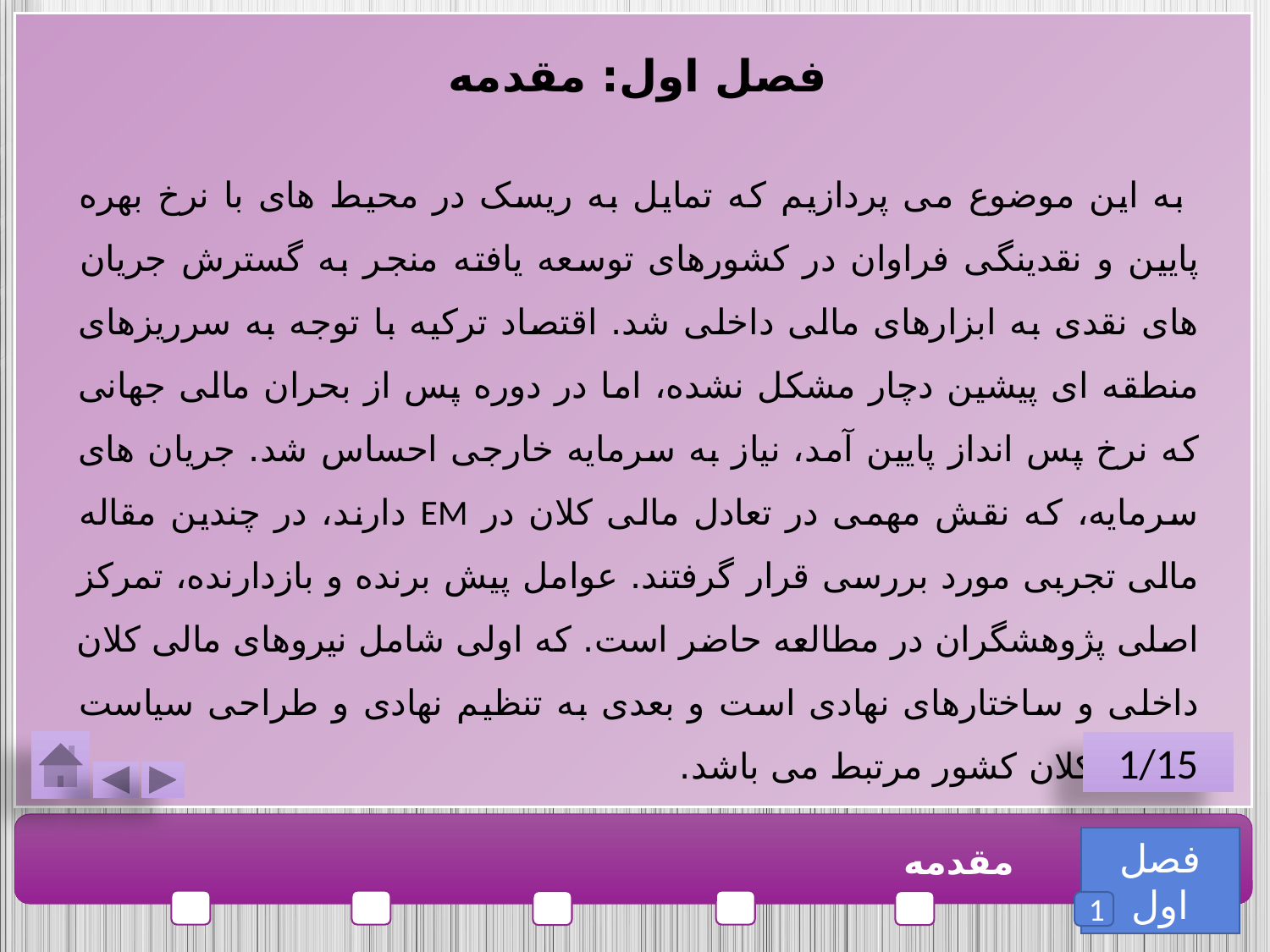

فصل اول: مقدمه

 به این موضوع می پردازیم که تمایل به ریسک در محیط های با نرخ بهره پایین و نقدینگی فراوان در کشورهای توسعه ‌یافته منجر به گسترش جریان های نقدی به ابزارهای مالی داخلی شد. اقتصاد ترکیه با توجه به سرریزهای منطقه ای پیشین دچار مشکل نشده، اما در دوره پس از بحران مالی جهانی که نرخ پس ‌انداز پایین آمد، نیاز به سرمایه خارجی احساس شد. جریان‌ های سرمایه، که نقش مهمی در تعادل مالی کلان در EM دارند، در چندین مقاله مالی تجربی مورد بررسی قرار گرفتند. عوامل پیش برنده و بازدارنده، تمرکز اصلی پژوهشگران در مطالعه حاضر است. که اولی شامل نیروهای مالی کلان داخلی و ساختارهای نهادی است و بعدی به تنظیم نهادی و طراحی سیاست اقتصاد کلان کشور مرتبط می باشد.

1/15

فصل اول
مقدمه

1